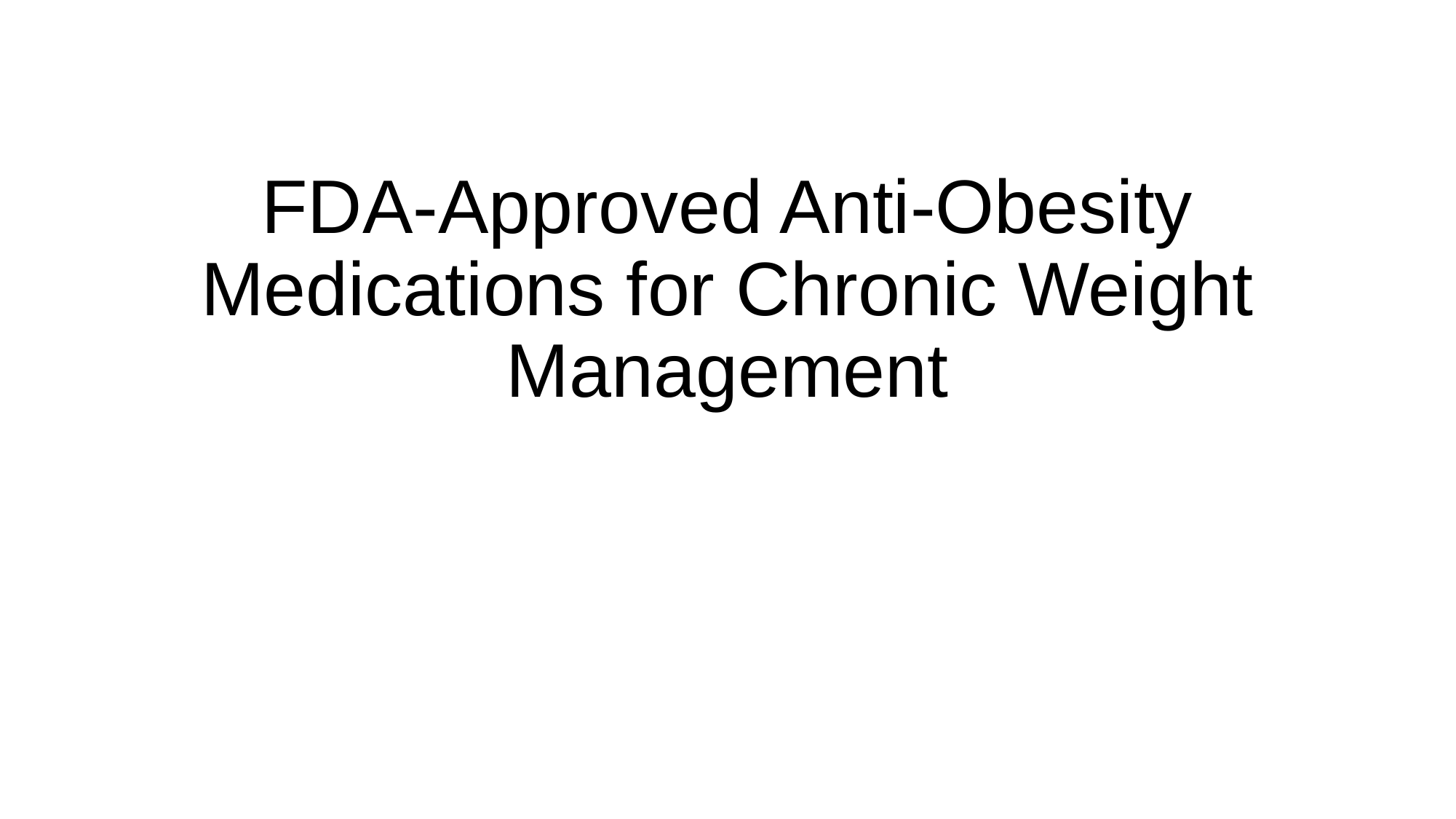

# FDA-Approved Anti-Obesity Medications for Chronic Weight Management